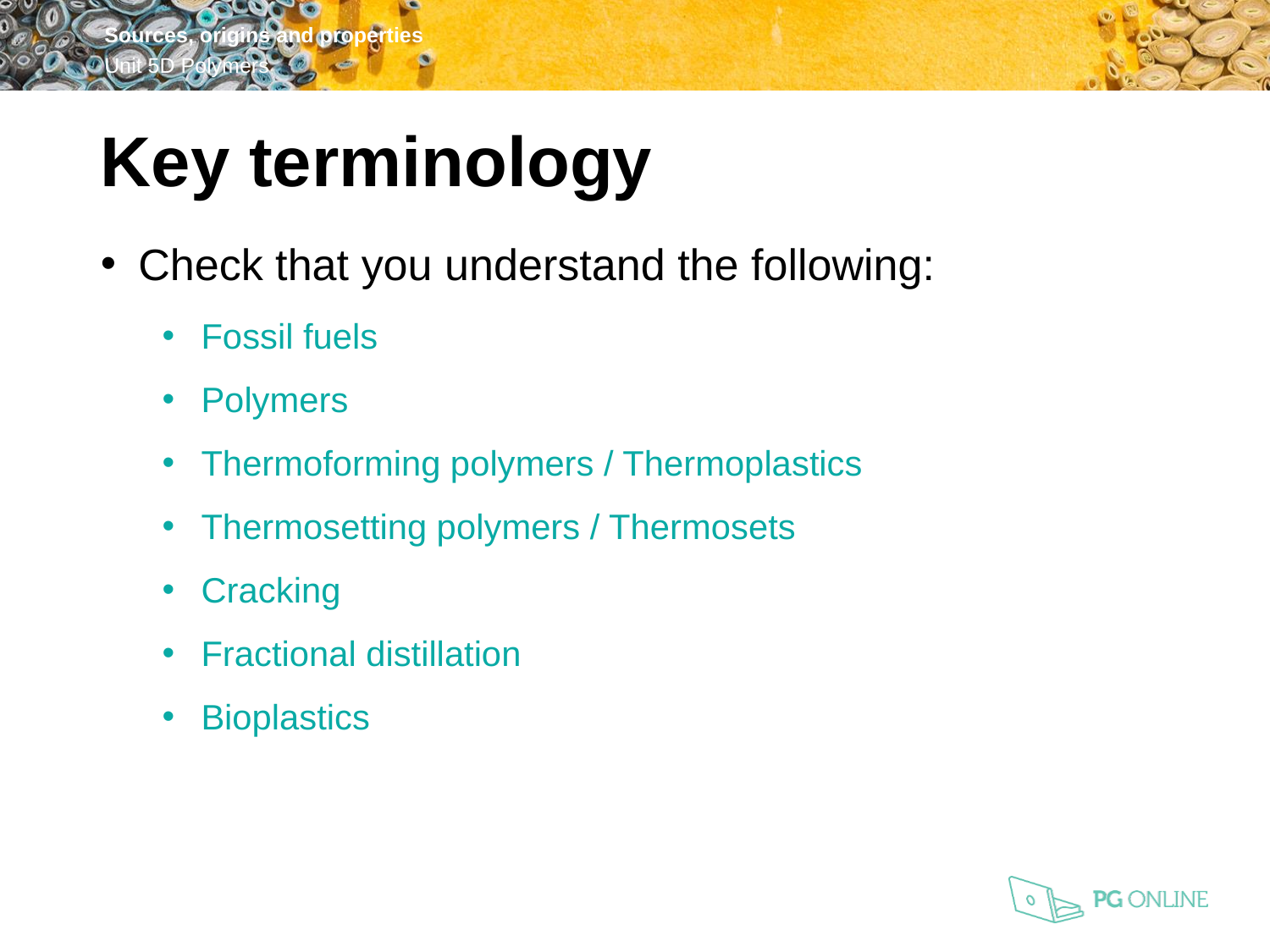

Key terminology

Check that you understand the following:
Fossil fuels
Polymers
Thermoforming polymers / Thermoplastics
Thermosetting polymers / Thermosets
Cracking
Fractional distillation
Bioplastics